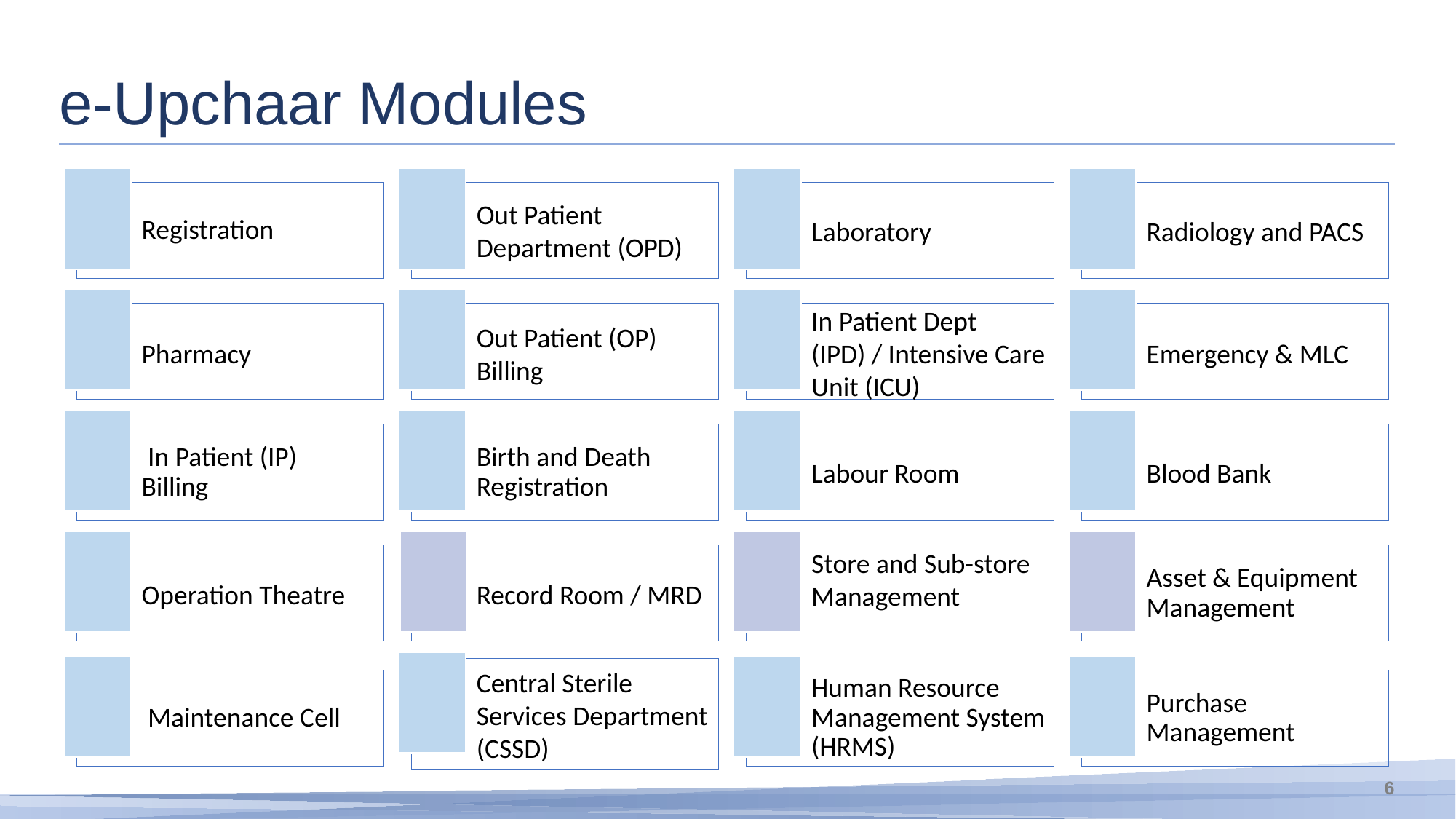

# e-Upchaar Modules
Registration
Out Patient Department (OPD)

Laboratory

Radiology and PACS

Pharmacy

Out Patient (OP) Billing

In Patient Dept (IPD) / Intensive Care Unit (ICU)

Emergency & MLC

 In Patient (IP)   Billing
Birth and Death Registration

Labour Room

Blood Bank

Operation Theatre
Record Room / MRD
Store and Sub-store Management

Asset & Equipment Management
 Maintenance Cell

Central Sterile Services Department (CSSD)

Human Resource Management System (HRMS)
Purchase Management
6